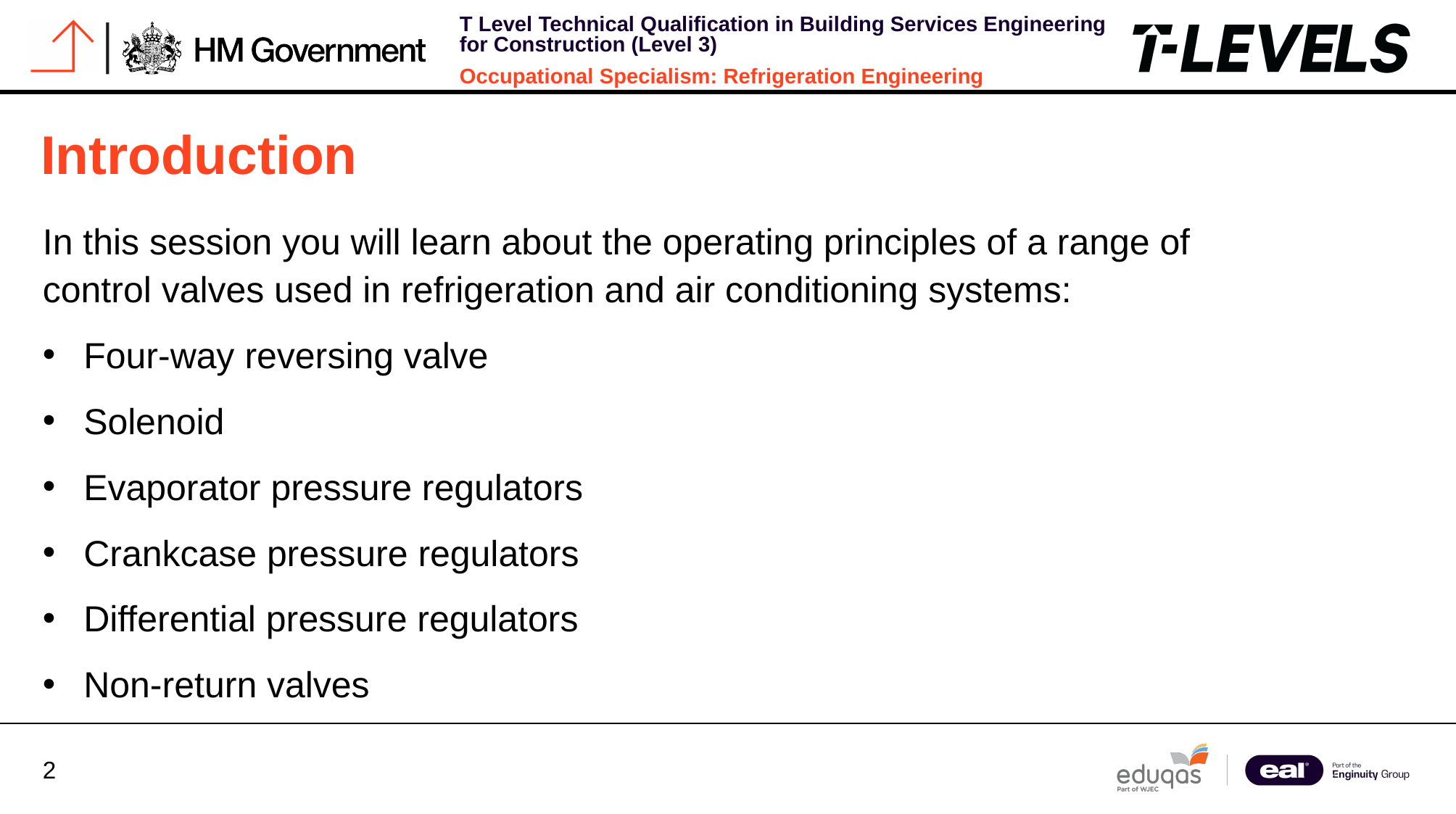

# Introduction
In this session you will learn about the operating principles of a range of control valves used in refrigeration and air conditioning systems:
Four-way reversing valve
Solenoid
Evaporator pressure regulators
Crankcase pressure regulators
Differential pressure regulators
Non-return valves